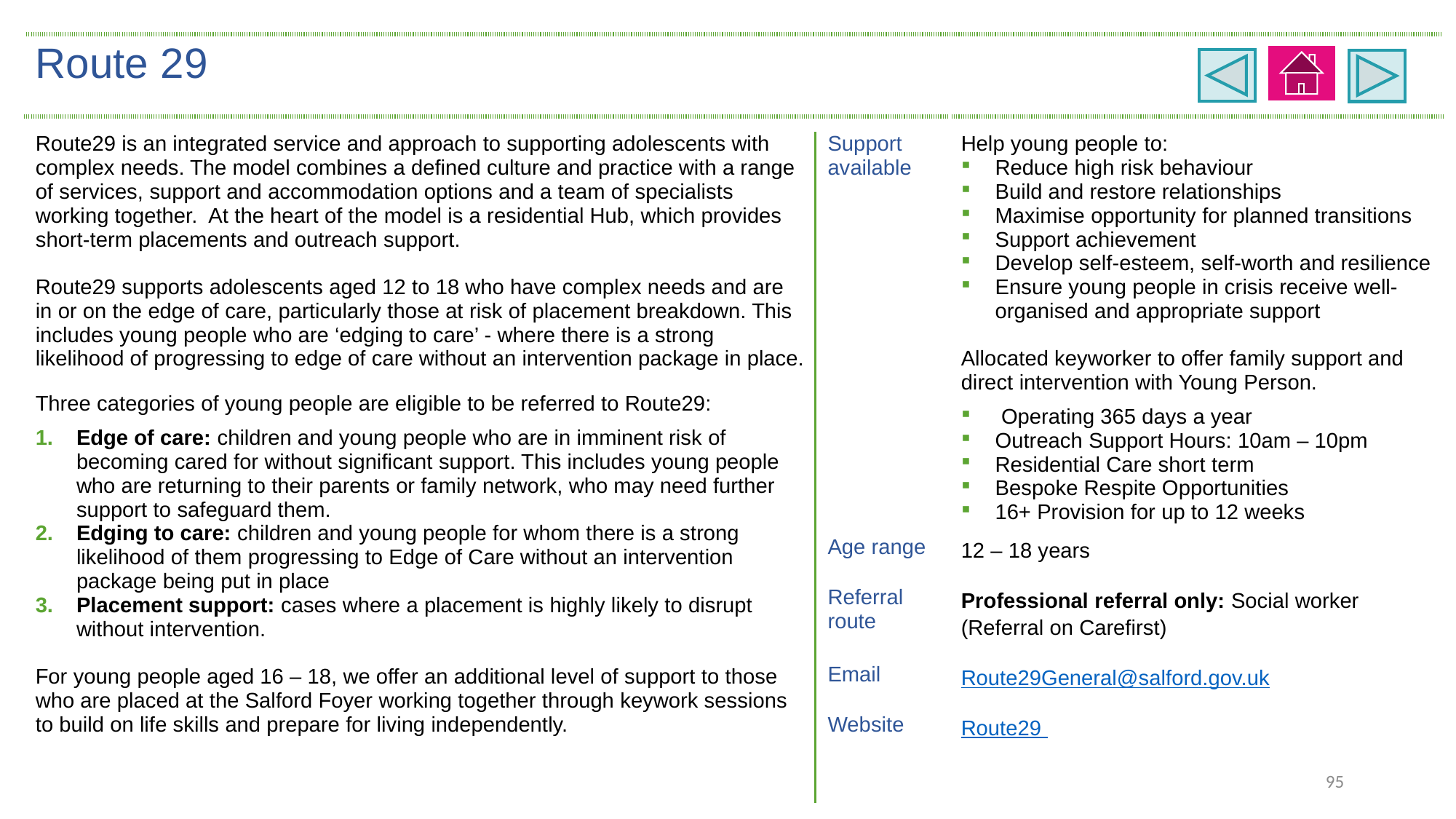

| Route 29 |  |  |
| --- | --- | --- |
| Route29 is an integrated service and approach to supporting adolescents with complex needs. The model combines a defined culture and practice with a range of services, support and accommodation options and a team of specialists working together. At the heart of the model is a residential Hub, which provides short-term placements and outreach support.   Route29 supports adolescents aged 12 to 18 who have complex needs and are in or on the edge of care, particularly those at risk of placement breakdown. This includes young people who are ‘edging to care’ - where there is a strong likelihood of progressing to edge of care without an intervention package in place.   Three categories of young people are eligible to be referred to Route29: Edge of care: children and young people who are in imminent risk of becoming cared for without significant support. This includes young people who are returning to their parents or family network, who may need further support to safeguard them. Edging to care: children and young people for whom there is a strong likelihood of them progressing to Edge of Care without an intervention package being put in place Placement support: cases where a placement is highly likely to disrupt without intervention. For young people aged 16 – 18, we offer an additional level of support to those who are placed at the Salford Foyer working together through keywork sessions to build on life skills and prepare for living independently. | Support available | Help young people to: Reduce high risk behaviour Build and restore relationships Maximise opportunity for planned transitions Support achievement Develop self-esteem, self-worth and resilience Ensure young people in crisis receive well-organised and appropriate support   Allocated keyworker to offer family support and direct intervention with Young Person.  Operating 365 days a year Outreach Support Hours: 10am – 10pm Residential Care short term Bespoke Respite Opportunities 16+ Provision for up to 12 weeks |
|  | Age range | 12 – 18 years |
|  | Referral route | Professional referral only: Social worker (Referral on Carefirst) |
|  | Email | Route29General@salford.gov.uk |
|  | Website | Route29 |

95